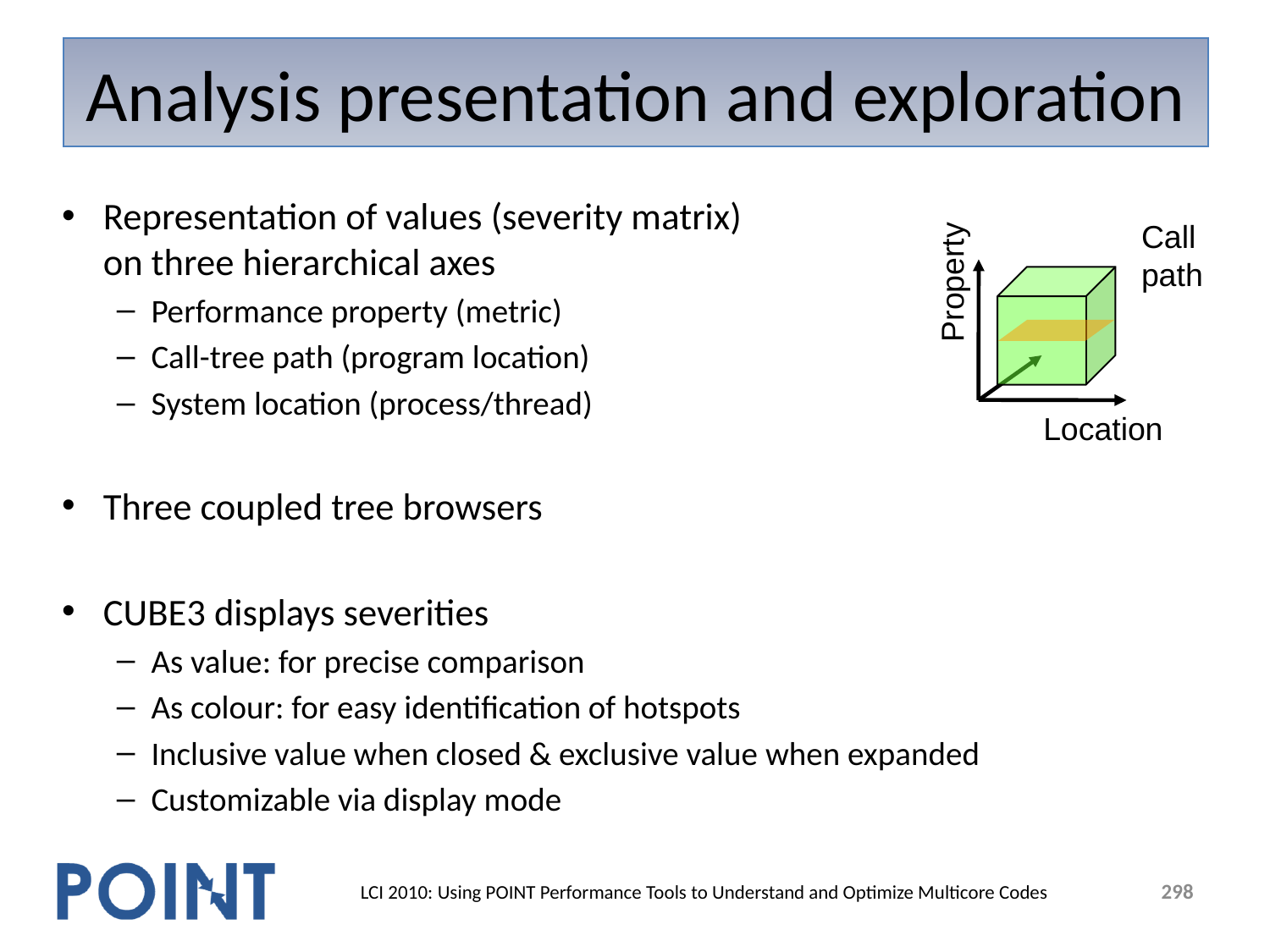

# Analysis presentation and exploration
Call
path
Property

Location
Representation of values (severity matrix)
on three hierarchical axes
Performance property (metric)
Call-tree path (program location)
System location (process/thread)

Three coupled tree browsers

CUBE3 displays severities
As value: for precise comparison
As colour: for easy identification of hotspots
Inclusive value when closed & exclusive value when expanded
Customizable via display mode
298